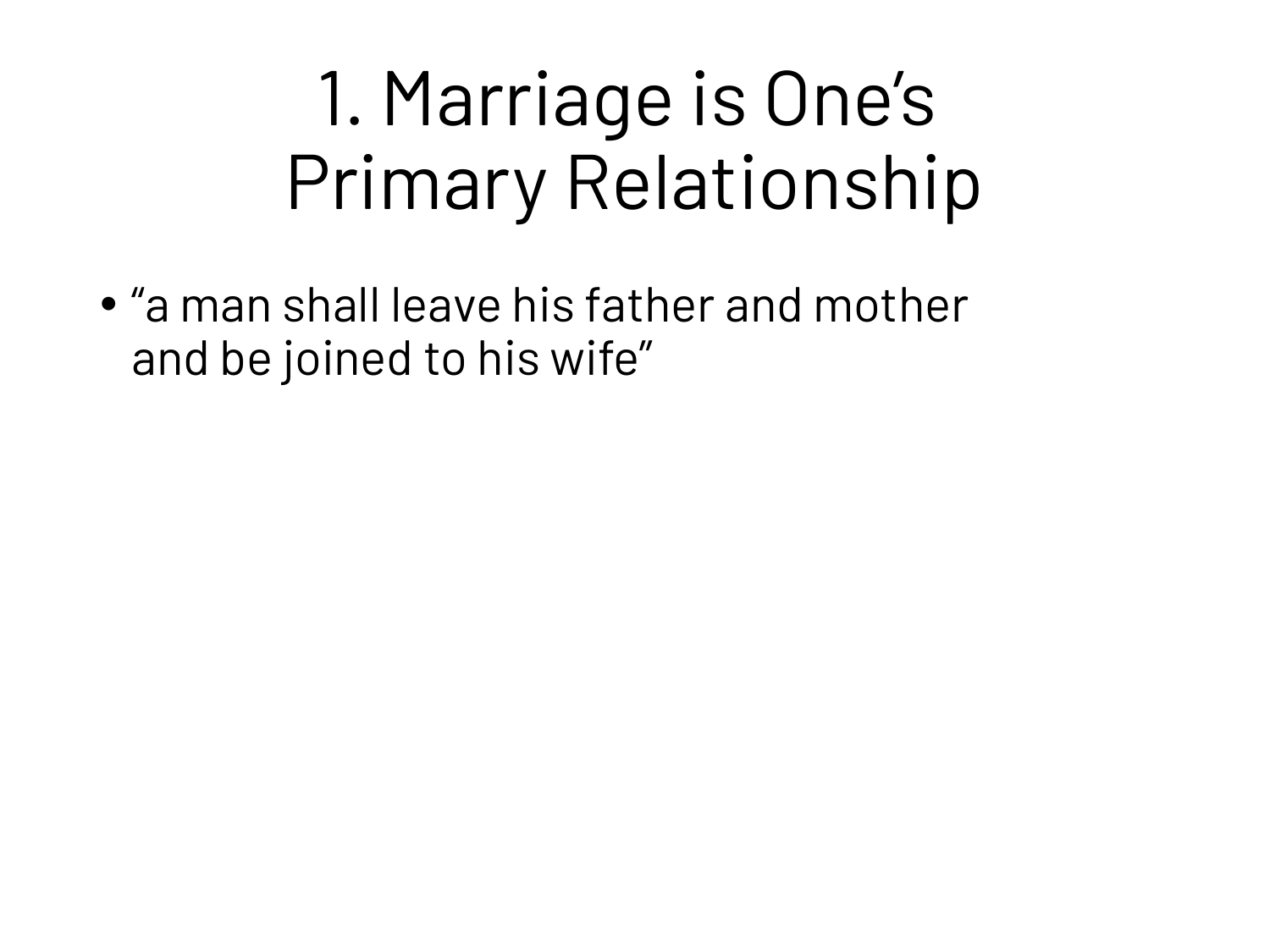

# 1. Marriage is One’s Primary Relationship
“a man shall leave his father and mother
and be joined to his wife”